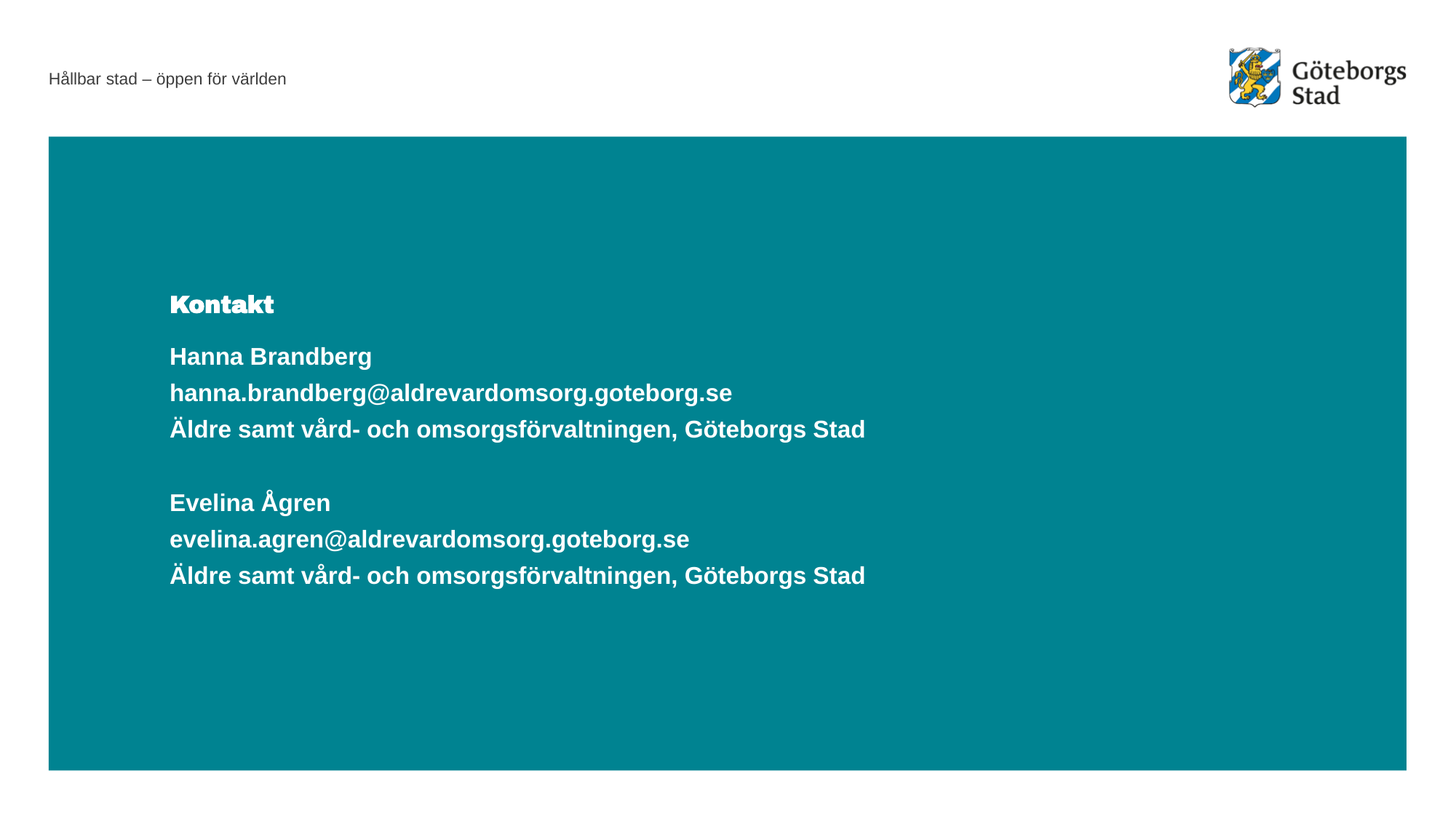

# Kontakt
Hanna Brandberg
hanna.brandberg@aldrevardomsorg.goteborg.se
Äldre samt vård- och omsorgsförvaltningen, Göteborgs Stad

Evelina Ågren
evelina.agren@aldrevardomsorg.goteborg.se
Äldre samt vård- och omsorgsförvaltningen, Göteborgs Stad